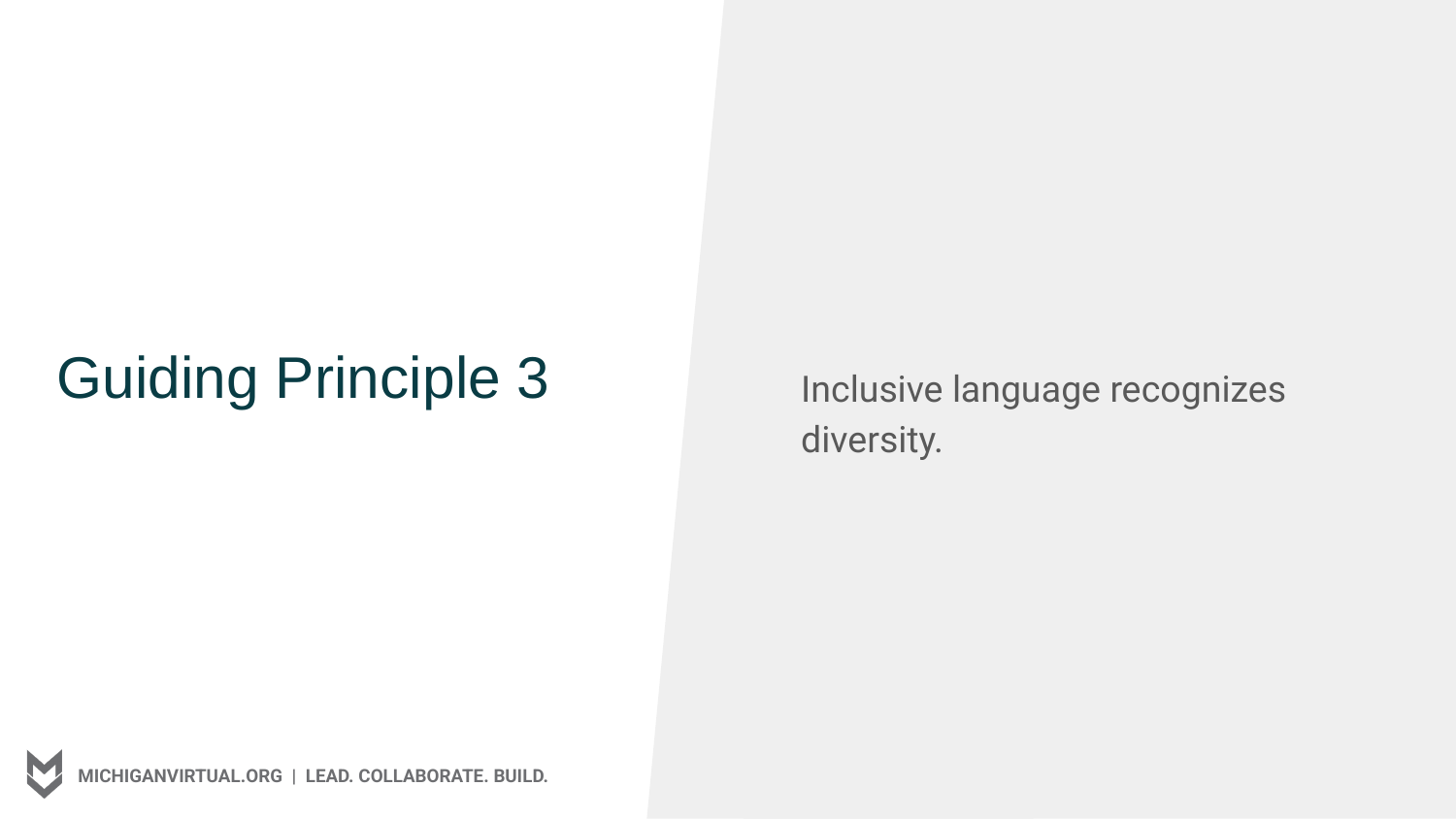

# Guiding Principle 3
Inclusive language recognizes diversity.